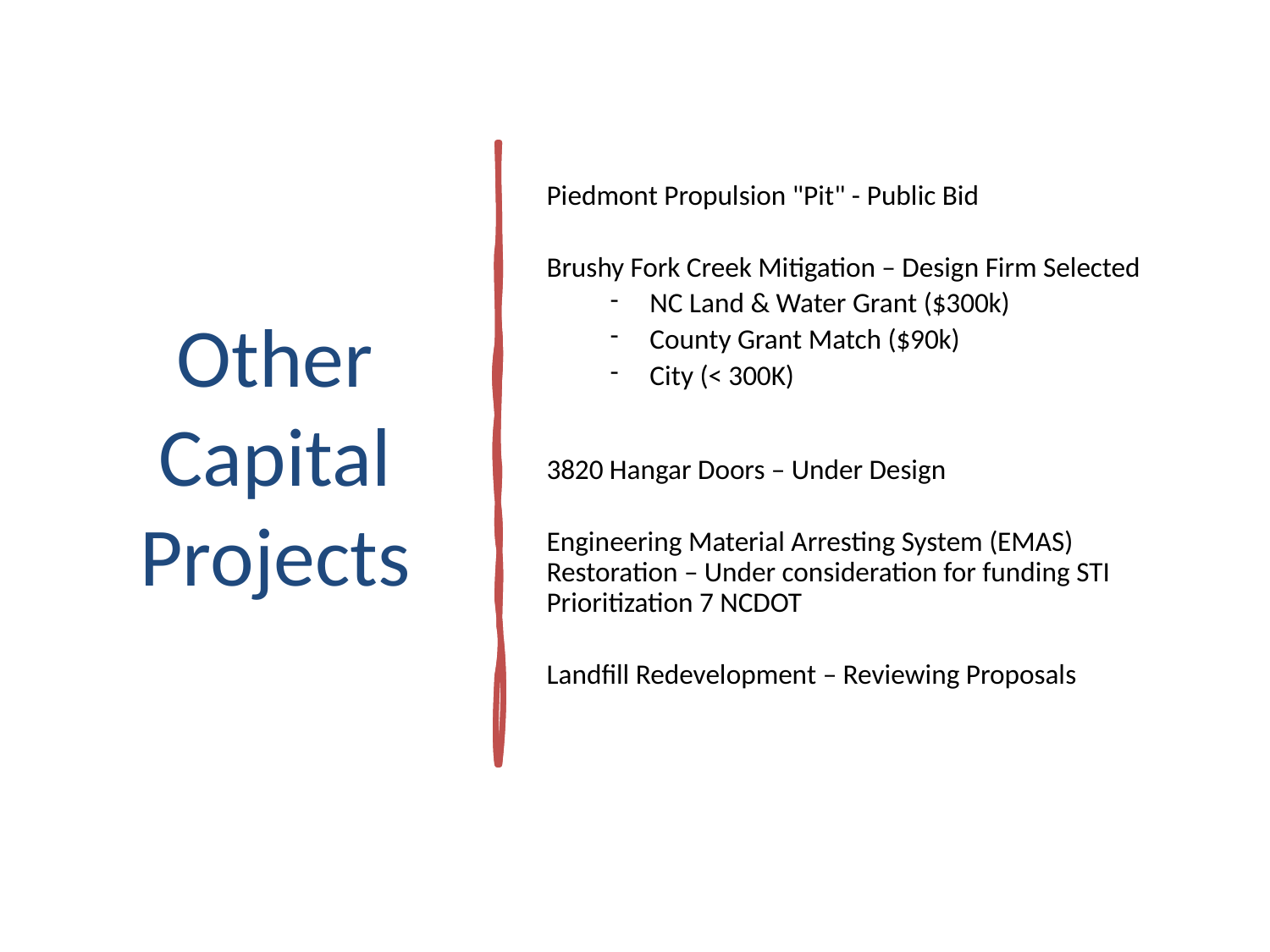

# Other Capital Projects
Piedmont Propulsion "Pit" - Public Bid

Brushy Fork Creek Mitigation – Design Firm Selected
NC Land & Water Grant ($300k)
County Grant Match ($90k)
City (< 300K)

3820 Hangar Doors – Under Design

Engineering Material Arresting System (EMAS) Restoration – Under consideration for funding STI Prioritization 7 NCDOT

Landfill Redevelopment – Reviewing Proposals